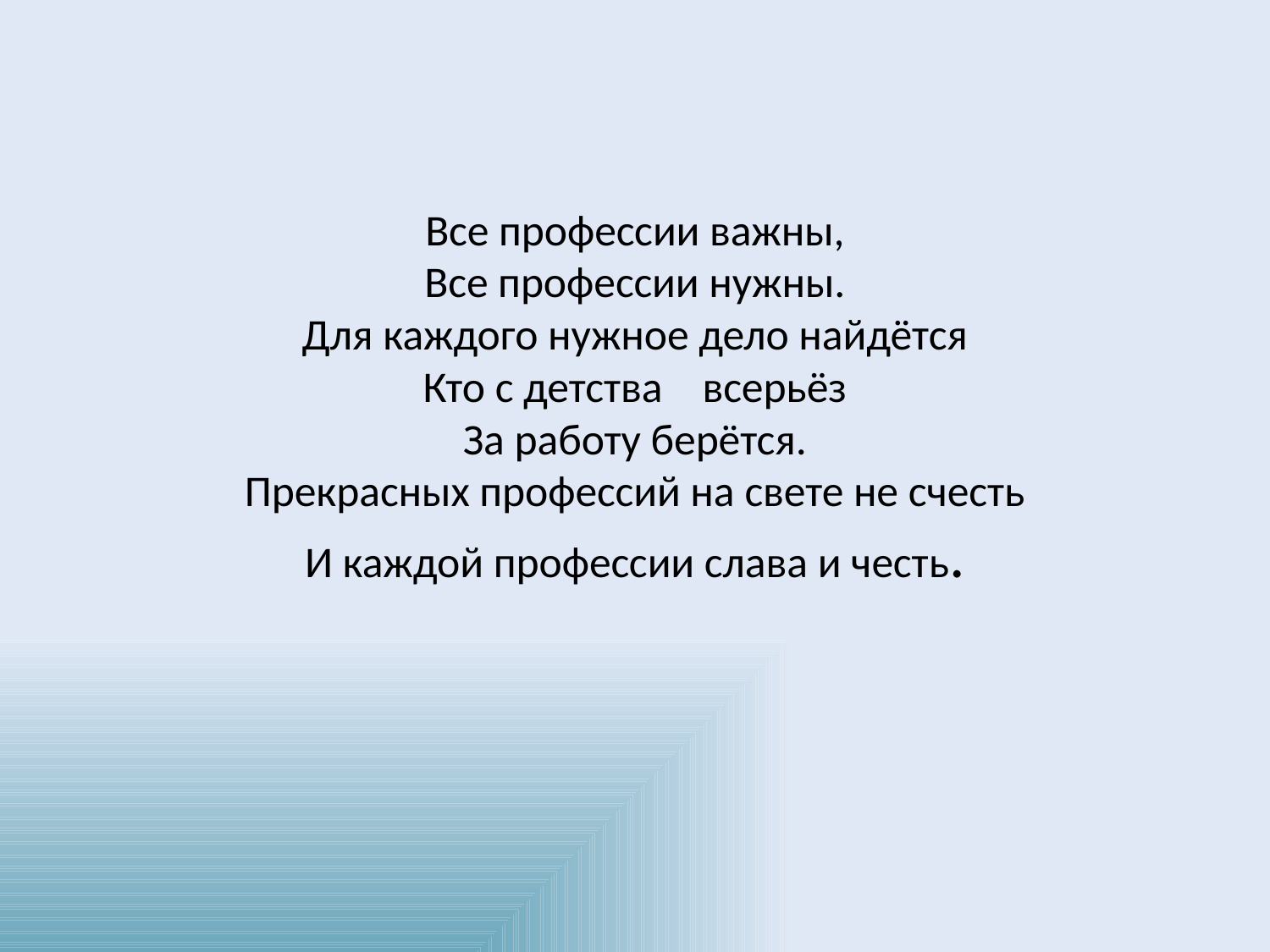

# Все профессии важны, Все профессии нужны. Для каждого нужное дело найдётся Кто с детства    всерьёз За работу берётся. Прекрасных профессий на свете не счесть И каждой профессии слава и честь.